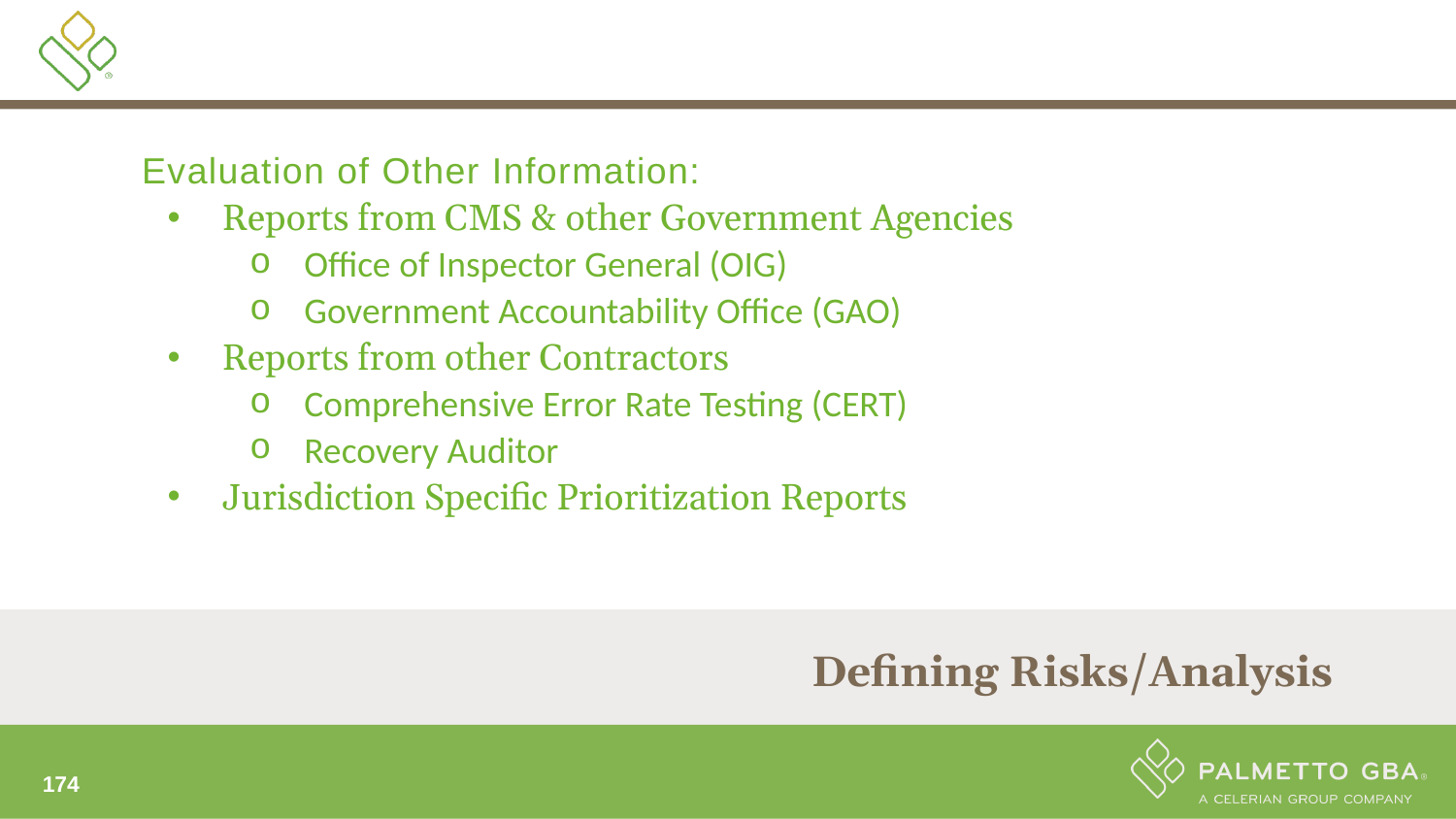

Evaluation of Other Information:
Reports from CMS & other Government Agencies
Office of Inspector General (OIG)
Government Accountability Office (GAO)
Reports from other Contractors
Comprehensive Error Rate Testing (CERT)
Recovery Auditor
Jurisdiction Specific Prioritization Reports

Defining Risks/Analysis